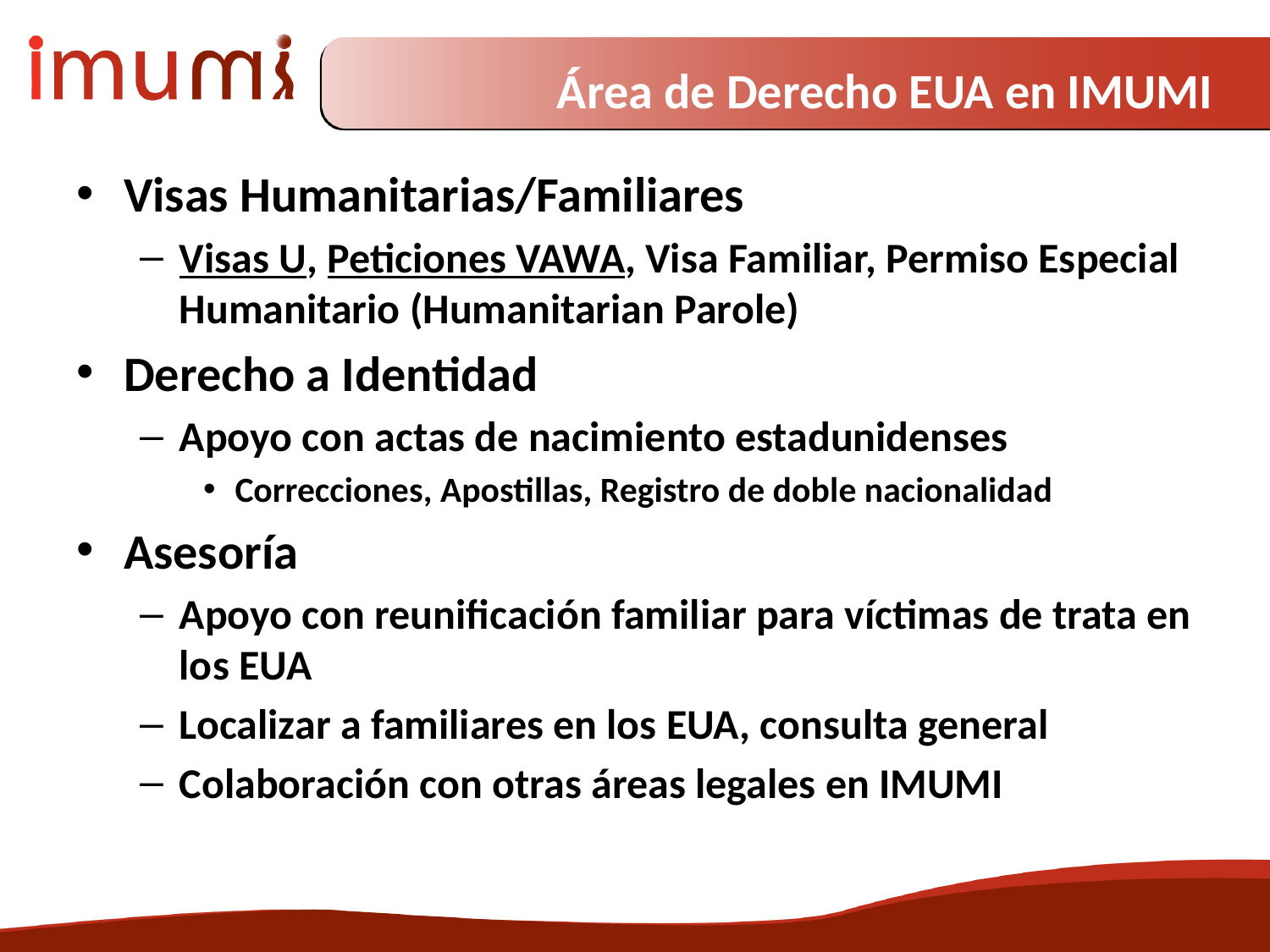

# Área de Derecho EUA en IMUMI
Visas Humanitarias/Familiares
Visas U, Peticiones VAWA, Visa Familiar, Permiso Especial Humanitario (Humanitarian Parole)
Derecho a Identidad
Apoyo con actas de nacimiento estadunidenses
Correcciones, Apostillas, Registro de doble nacionalidad
Asesoría
Apoyo con reunificación familiar para víctimas de trata en los EUA
Localizar a familiares en los EUA, consulta general
Colaboración con otras áreas legales en IMUMI